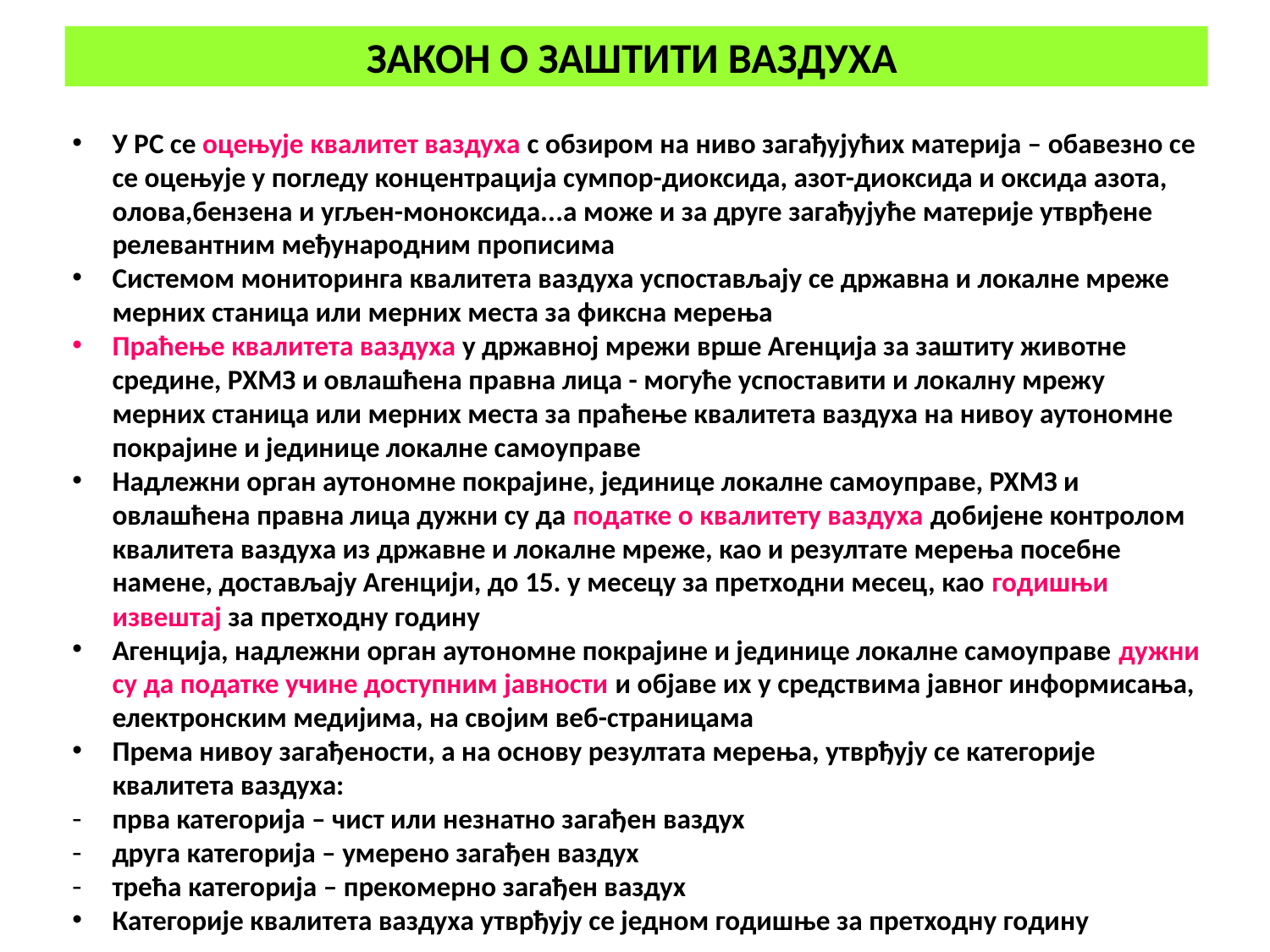

# ЗАКОН О ЗАШТИТИ ВАЗДУХА
У РС се оцењује квалитет ваздуха с обзиром на ниво загађујућих материја – обавезно се се оцењује у погледу концентрација сумпор-диоксида, азот-диоксида и оксида азота, олова,бензена и угљен-моноксида...а може и за друге загађујуће материје утврђене релевантним међународним прописима
Системом мониторинга квалитета ваздуха успостављају се државна и локалне мреже мерних станица или мерних места за фиксна мерења
Праћење квалитета ваздуха у државној мрежи врше Агенција за заштиту животне средине, РХМЗ и овлашћена правна лица - могуће успоставити и локалну мрежу мерних станица или мерних места за праћење квалитета ваздуха на нивоу аутономне покрајине и јединице локалне самоуправе
Надлежни орган аутономне покрајине, јединице локалне самоуправе, РХМЗ и овлашћена правна лица дужни су да податке о квалитету ваздуха добијене контролом квалитета ваздуха из државне и локалне мреже, као и резултате мерења посебне намене, достављају Агенцији, до 15. у месецу за претходни месец, као годишњи извештај за претходну годину
Агенција, надлежни орган аутономне покрајине и јединице локалне самоуправе дужни су да податке учине доступним јавности и објаве их у средствима јавног информисања, електронским медијима, на својим веб-страницама
Према нивоу загађености, а на основу резултата мерења, утврђују се категорије квалитета ваздуха:
прва категорија – чист или незнатно загађен ваздух
друга категорија – умерено загађен ваздух
трећа категорија – прекомерно загађен ваздух
Категорије квалитета ваздуха утврђују се једном годишње за претходну годину